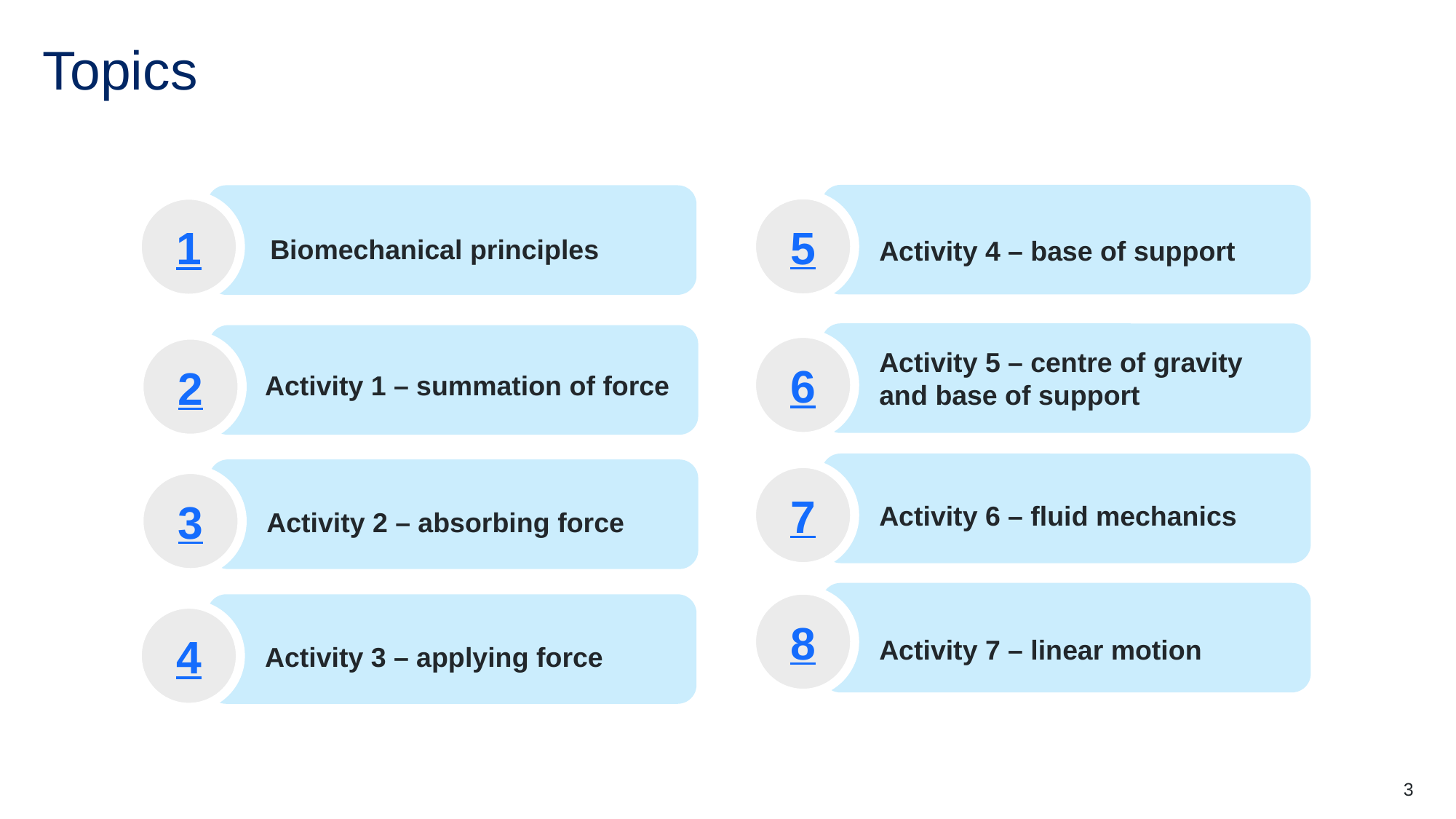

# Topics

5
Activity 4 – base of support

1
Biomechanical principles

6
Activity 5 – centre of gravity and base of support

2
Activity 1 – summation of force

7
Activity 6 – fluid mechanics

3
Activity 2 – absorbing force

8
Activity 7 – linear motion

4
Activity 3 – applying force
3